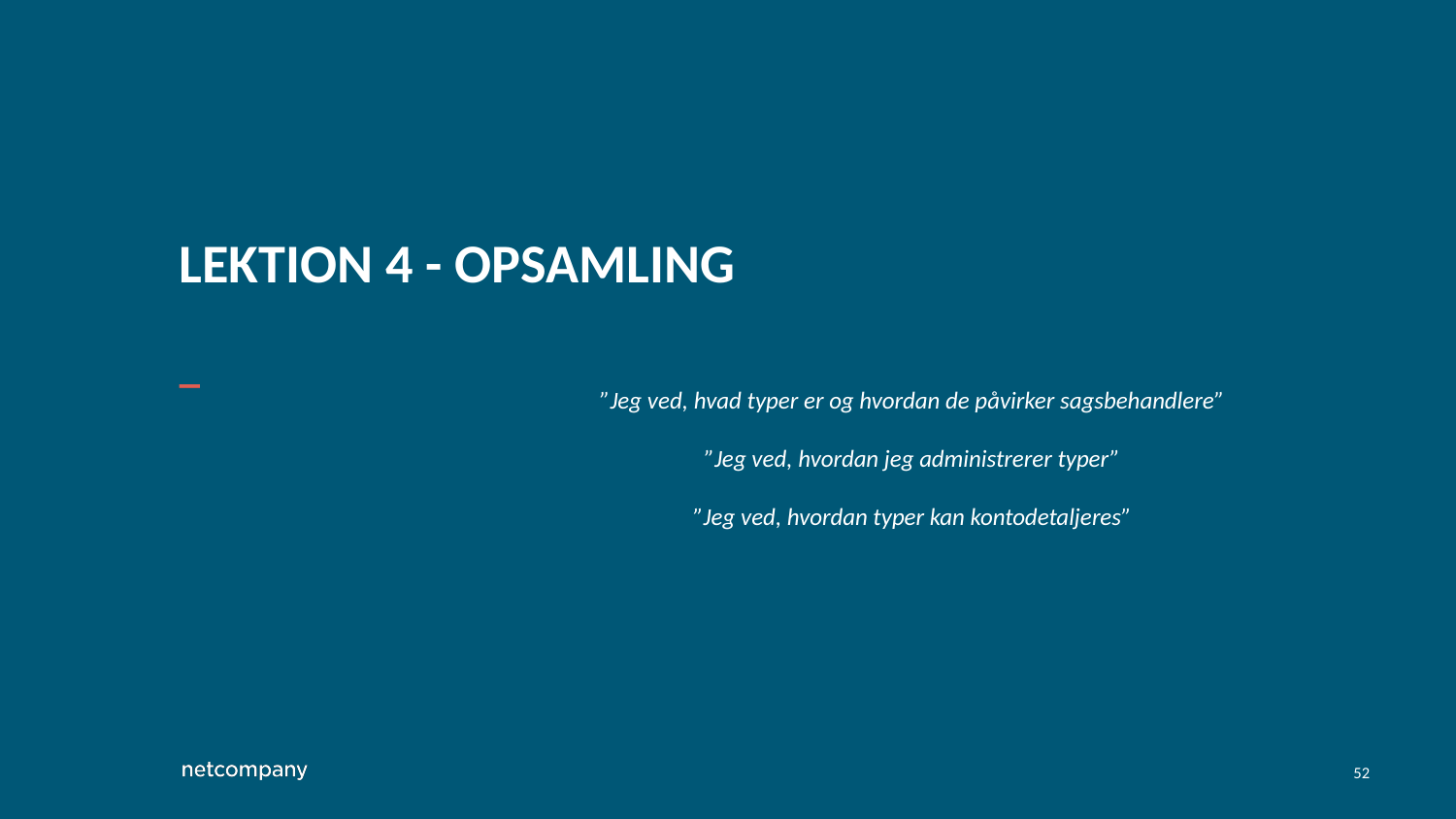

# Lektion 4 - Opsamling
”Jeg ved, hvad typer er og hvordan de påvirker sagsbehandlere”

”Jeg ved, hvordan jeg administrerer typer”

”Jeg ved, hvordan typer kan kontodetaljeres”